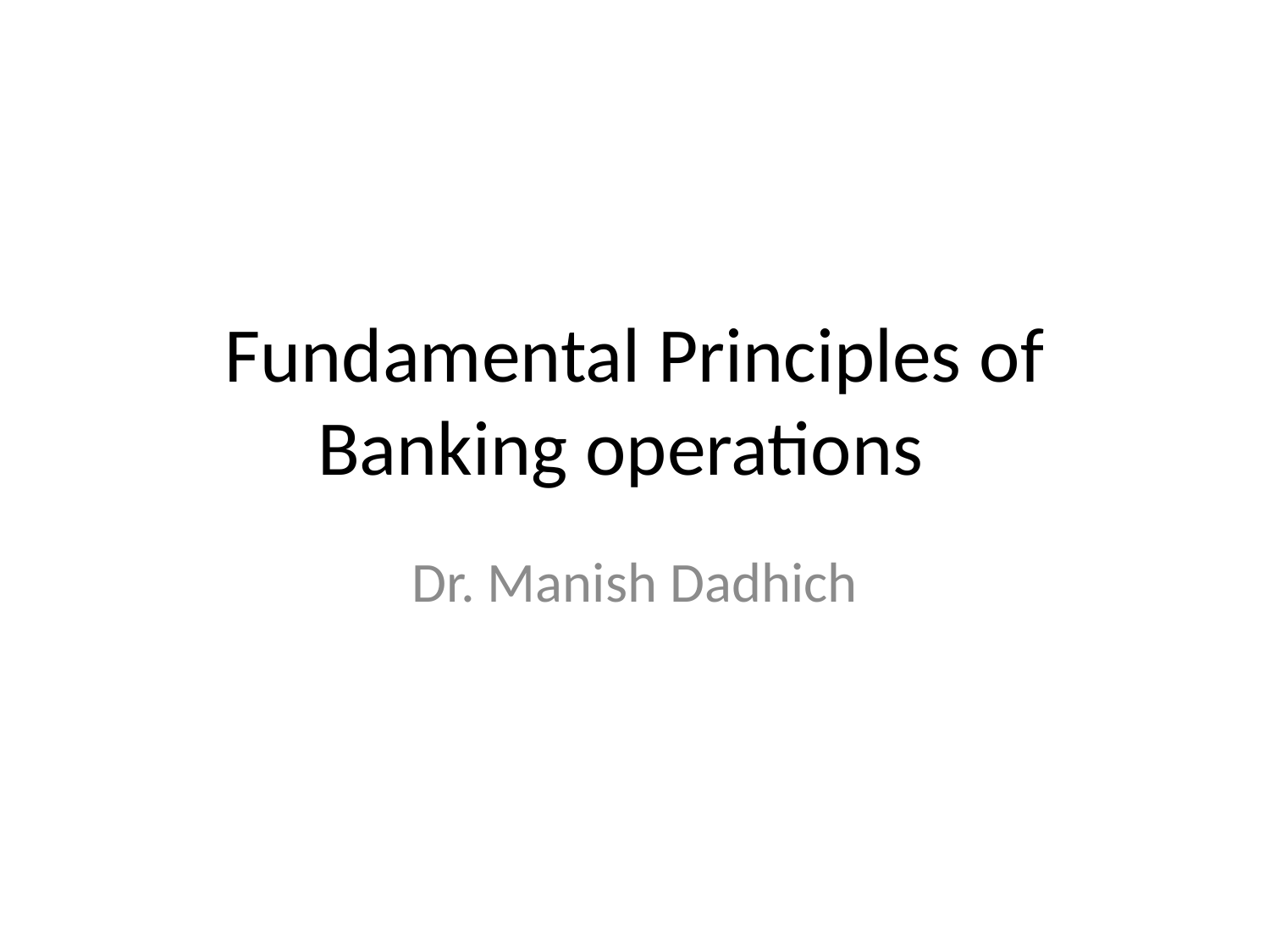

# Fundamental Principles of Banking operations
Dr. Manish Dadhich